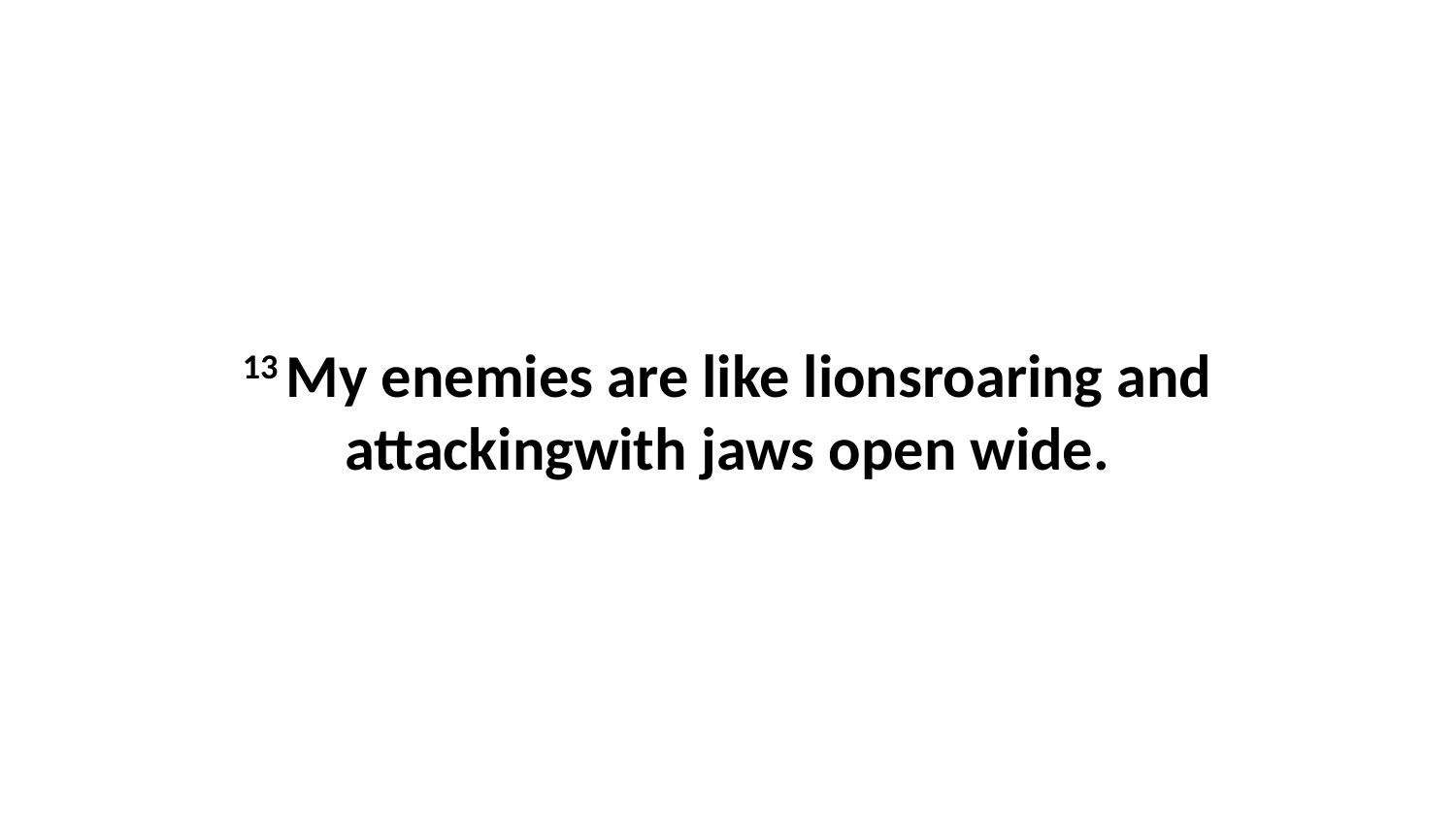

13 My enemies are like lionsroaring and attackingwith jaws open wide.